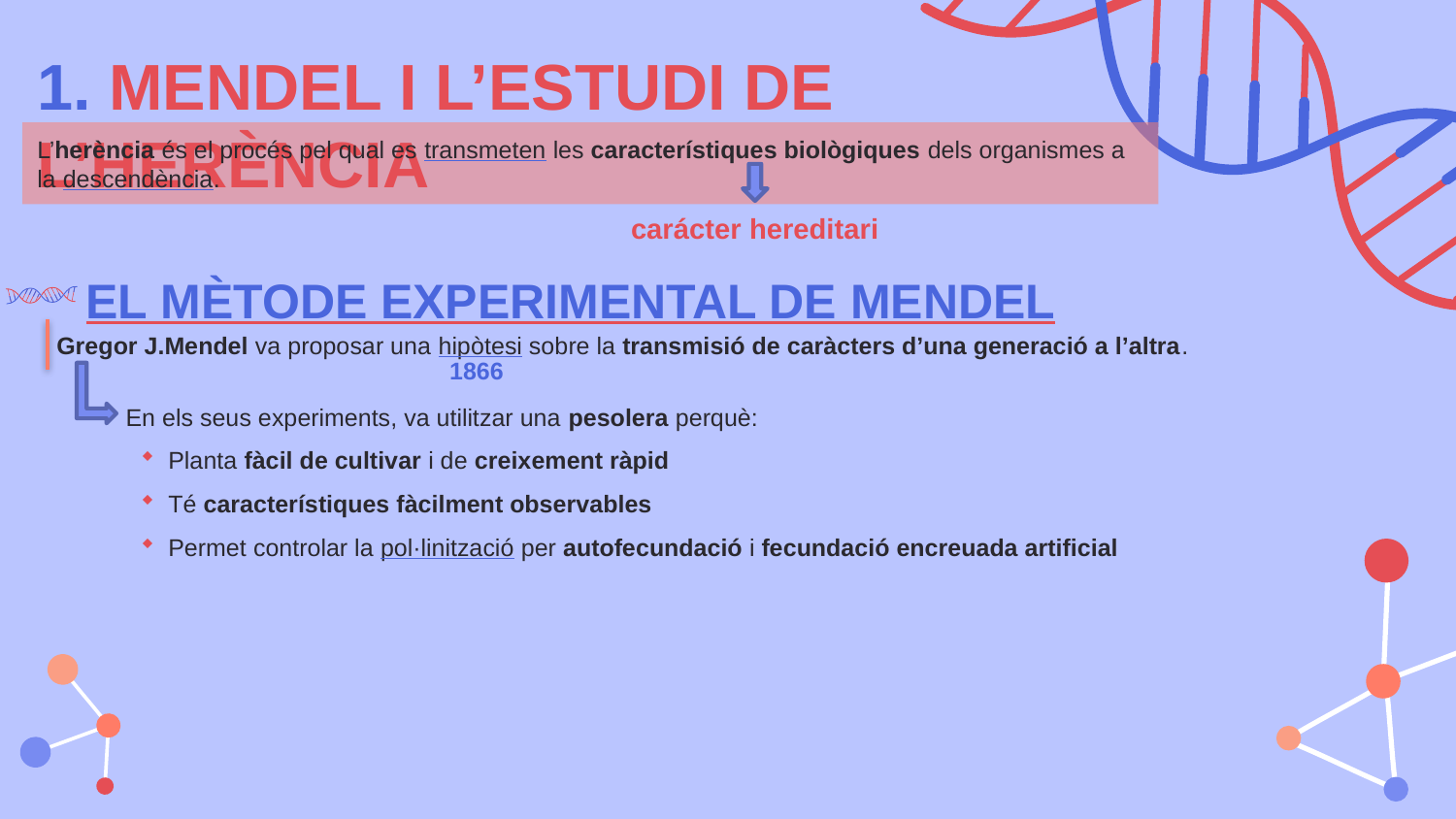

# 1. MENDEL I L’ESTUDI DE L’HERÈNCIA
L’herència és el procés pel qual es transmeten les característiques biològiques dels organismes a la descendència.

carácter hereditari
EL MÈTODE EXPERIMENTAL DE MENDEL

Gregor J.Mendel va proposar una hipòtesi sobre la transmisió de caràcters d’una generació a l’altra.
1866

En els seus experiments, va utilitzar una pesolera perquè:
Planta fàcil de cultivar i de creixement ràpid
Té característiques fàcilment observables
Permet controlar la pol·linització per autofecundació i fecundació encreuada artificial